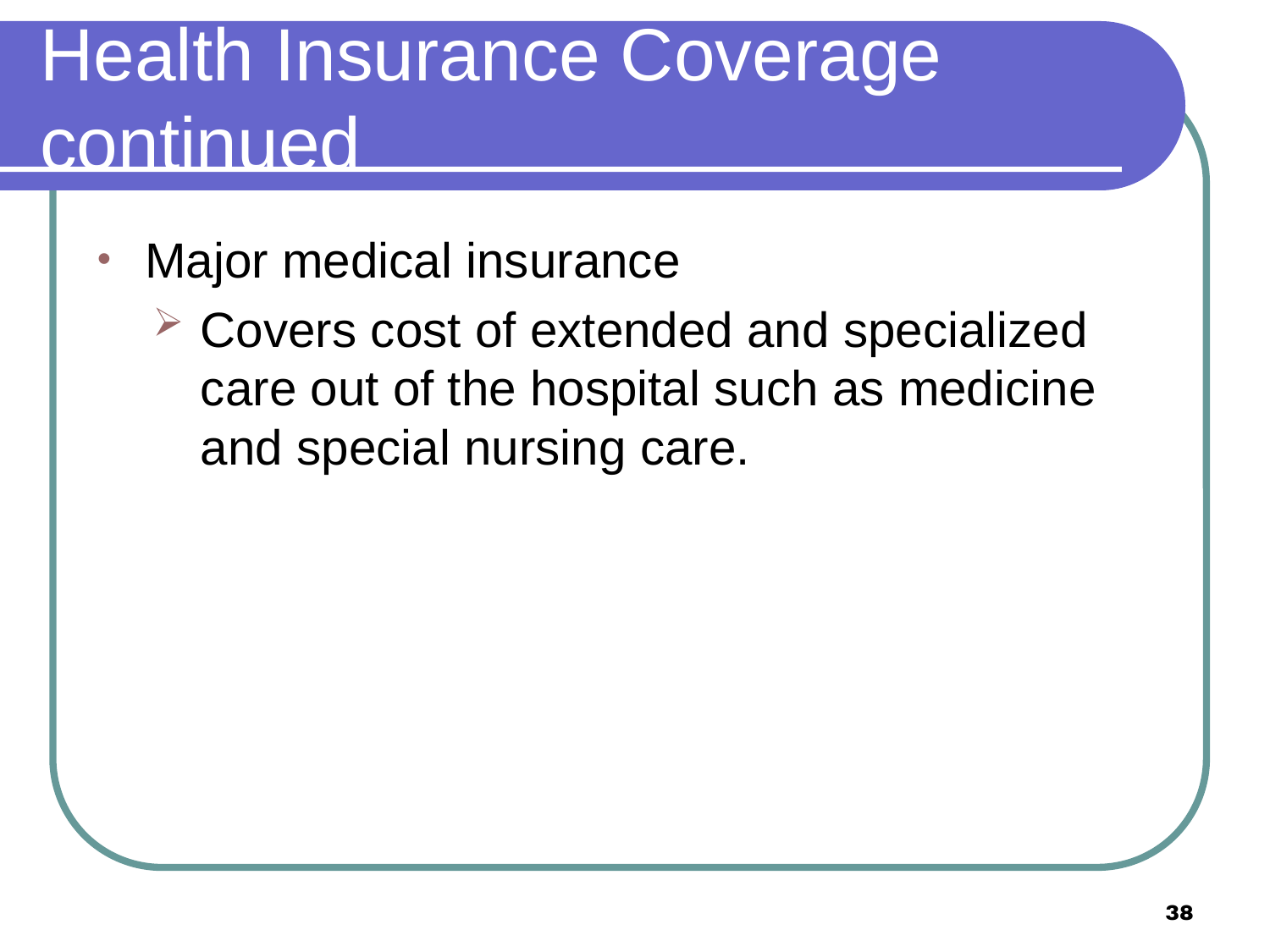

# Health Insurance Coverage continued
Major medical insurance
Covers cost of extended and specialized care out of the hospital such as medicine and special nursing care.

38